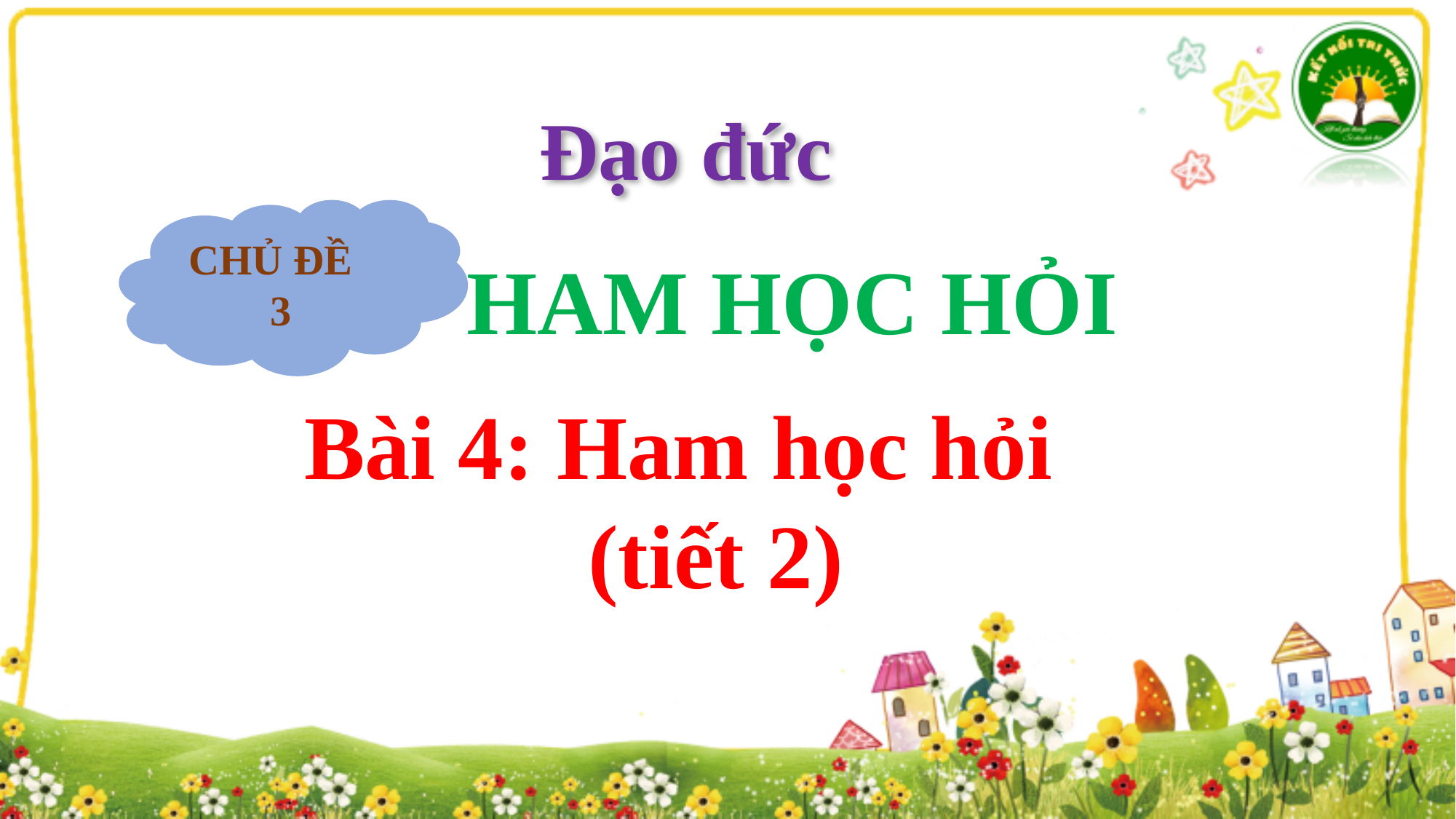

Đạo đức
CHỦ ĐỀ
3
HAM HỌC HỎI
Bài 4: Ham học hỏi
(tiết 2)